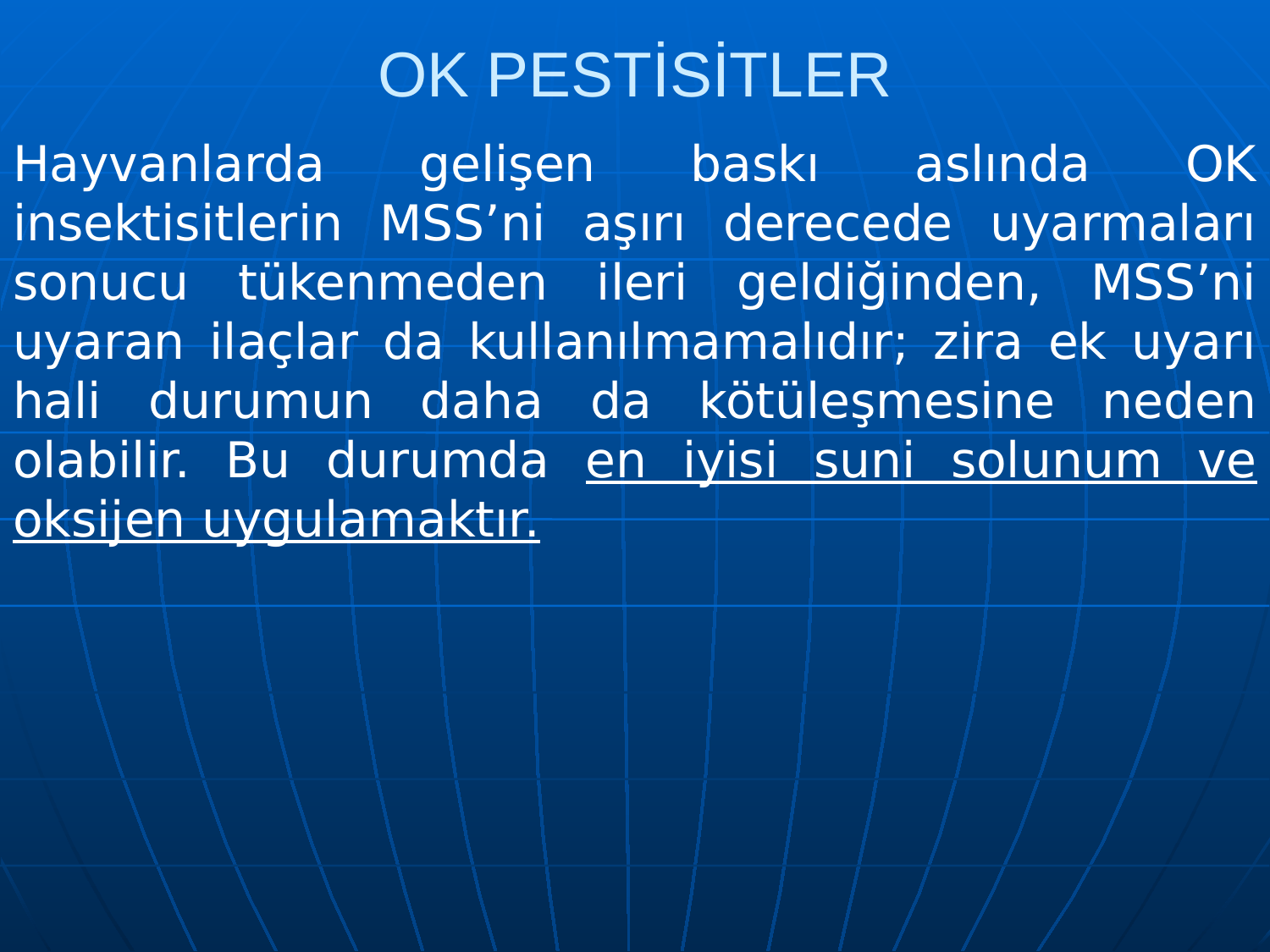

# OK PESTİSİTLER
Hayvanlarda gelişen baskı aslında OK insektisitlerin MSS’ni aşırı derecede uyarmaları sonucu tükenmeden ileri geldiğinden, MSS’ni uyaran ilaçlar da kullanılmamalıdır; zira ek uyarı hali durumun daha da kötüleşmesine neden olabilir. Bu durumda en iyisi suni solunum ve oksijen uygulamaktır.